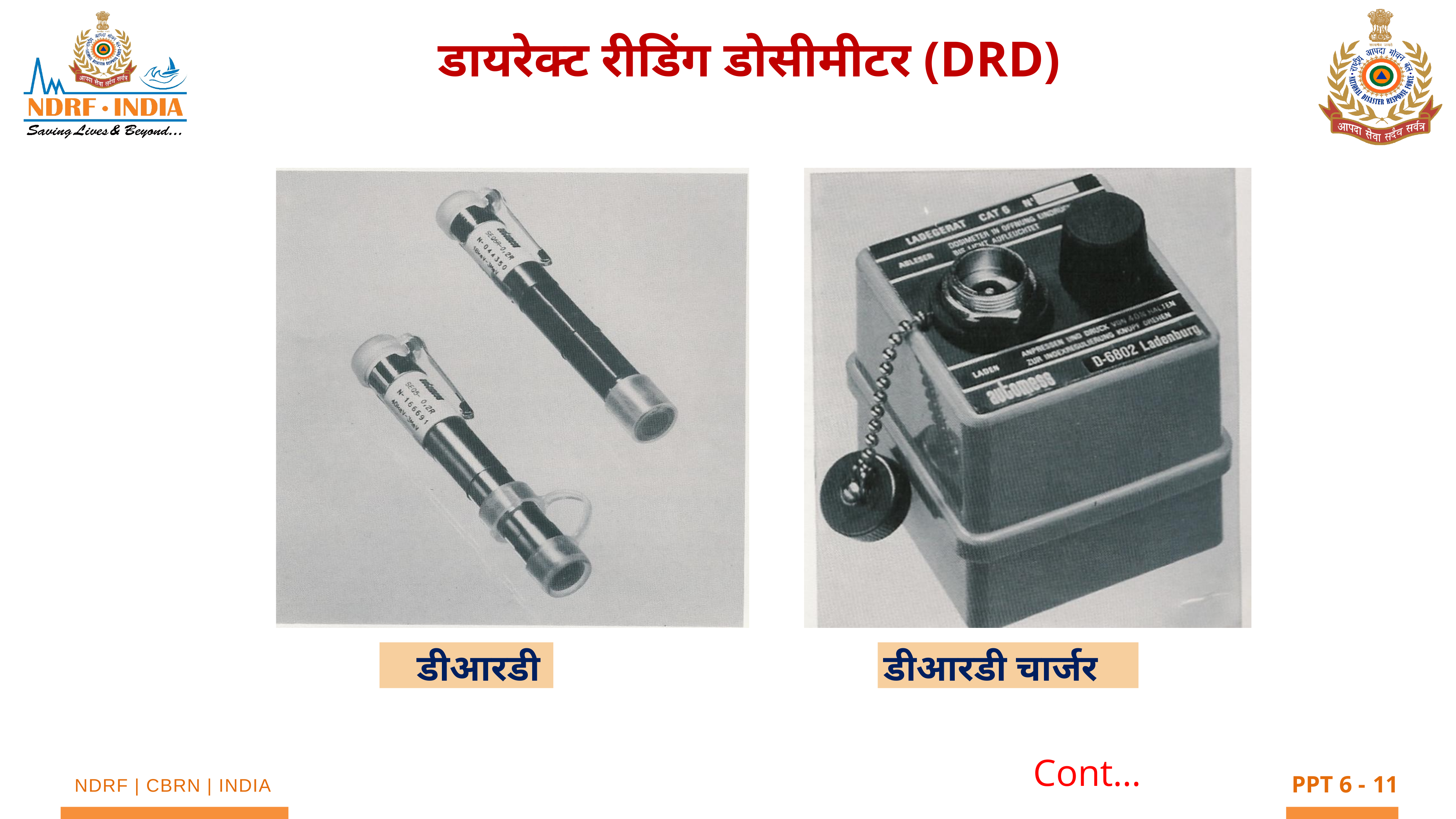

डायरेक्ट रीडिंग डोसीमीटर (DRD)

डीआरडी
डीआरडी चार्जर
Cont…